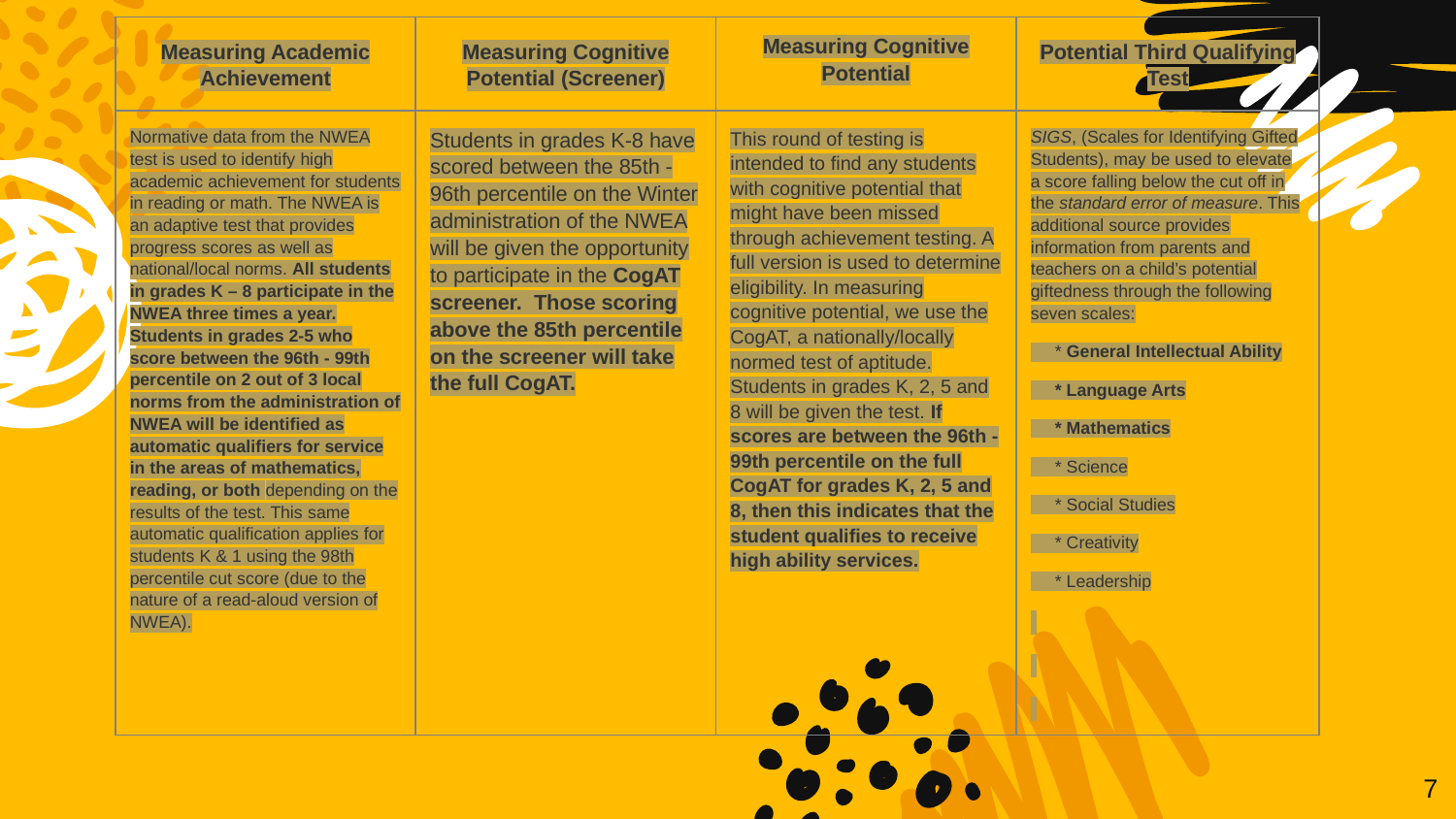

| Measuring Academic Achievement | Measuring Cognitive Potential (Screener) | Measuring Cognitive Potential | Potential Third Qualifying Test |
| --- | --- | --- | --- |
| Normative data from the NWEA test is used to identify high academic achievement for students in reading or math. The NWEA is an adaptive test that provides progress scores as well as national/local norms. All students in grades K – 8 participate in the NWEA three times a year. Students in grades 2-5 who score between the 96th - 99th percentile on 2 out of 3 local norms from the administration of NWEA will be identified as automatic qualifiers for service in the areas of mathematics, reading, or both depending on the results of the test. This same automatic qualification applies for students K & 1 using the 98th percentile cut score (due to the nature of a read-aloud version of NWEA). | Students in grades K-8 have scored between the 85th - 96th percentile on the Winter administration of the NWEA will be given the opportunity to participate in the CogAT screener. Those scoring above the 85th percentile on the screener will take the full CogAT. | This round of testing is intended to find any students with cognitive potential that might have been missed through achievement testing. A full version is used to determine eligibility. In measuring cognitive potential, we use the CogAT, a nationally/locally normed test of aptitude. Students in grades K, 2, 5 and 8 will be given the test. If scores are between the 96th - 99th percentile on the full CogAT for grades K, 2, 5 and 8, then this indicates that the student qualifies to receive high ability services. | SIGS, (Scales for Identifying Gifted Students), may be used to elevate a score falling below the cut off in the standard error of measure. This additional source provides information from parents and teachers on a child’s potential giftedness through the following seven scales: \* General Intellectual Ability \* Language Arts \* Mathematics \* Science \* Social Studies \* Creativity \* Leadership |
7